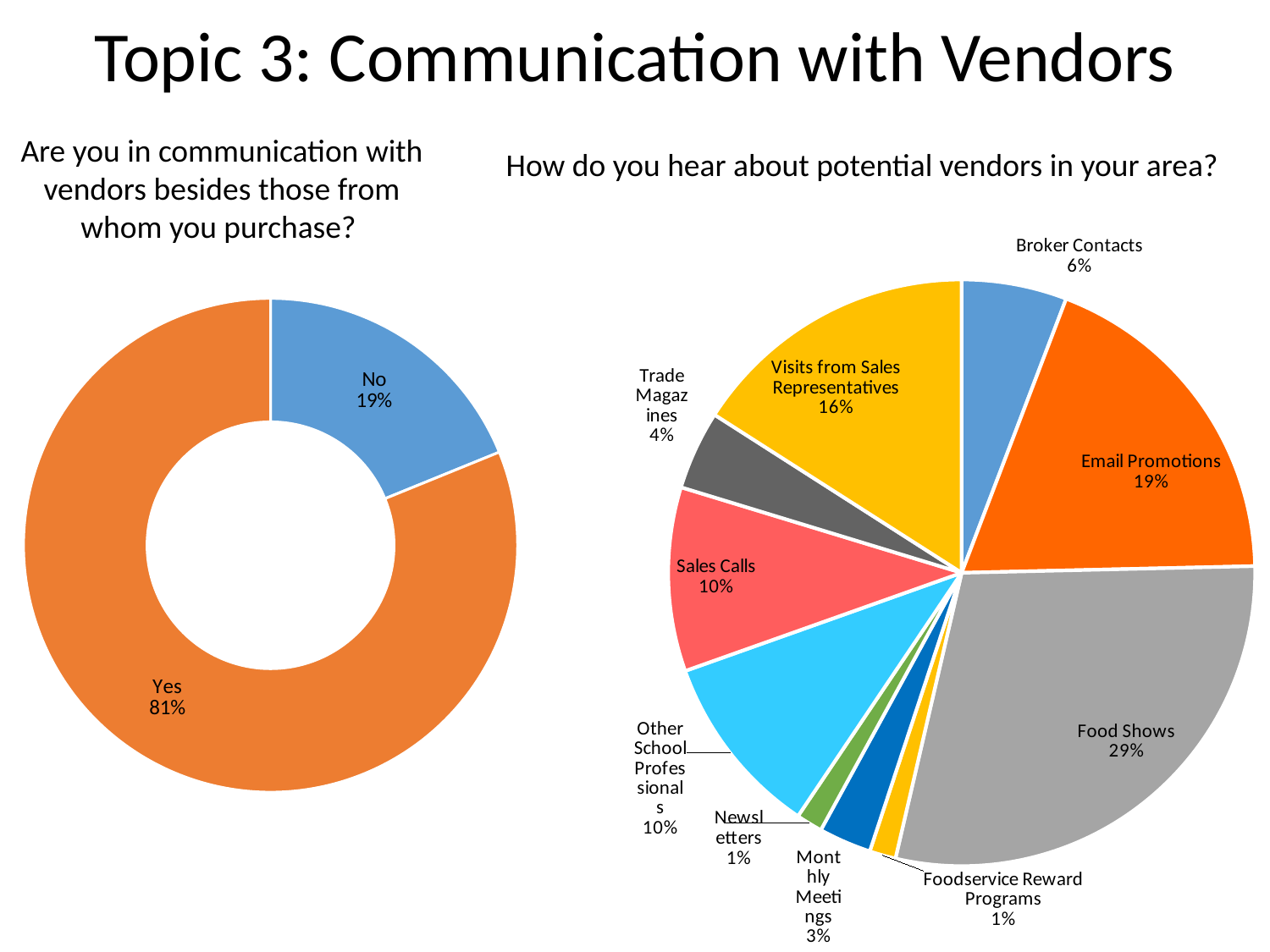

# Topic 3: Communication with Vendors
Are you in communication with vendors besides those from whom you purchase?
How do you hear about potential vendors in your area?

### Chart

| Category | Total |
|---|---|
| Broker Contacts | 4.0 |
| Email Promotions | 13.0 |
| Food Shows | 20.0 |
| Foodservice Reward Programs | 1.0 |
| Monthly Meetings | 2.0 |
| Newsletters | 1.0 |
| Other School Professionals | 7.0 |
| Sales Calls | 7.0 |
| Trade Magazines | 3.0 |
| Visits from Sales Representatives | 11.0 |
| (blank) | None |

### Chart

| Category | Total |
|---|---|
| No | 13.0 |
| Yes | 56.0 |
| (blank) | None |